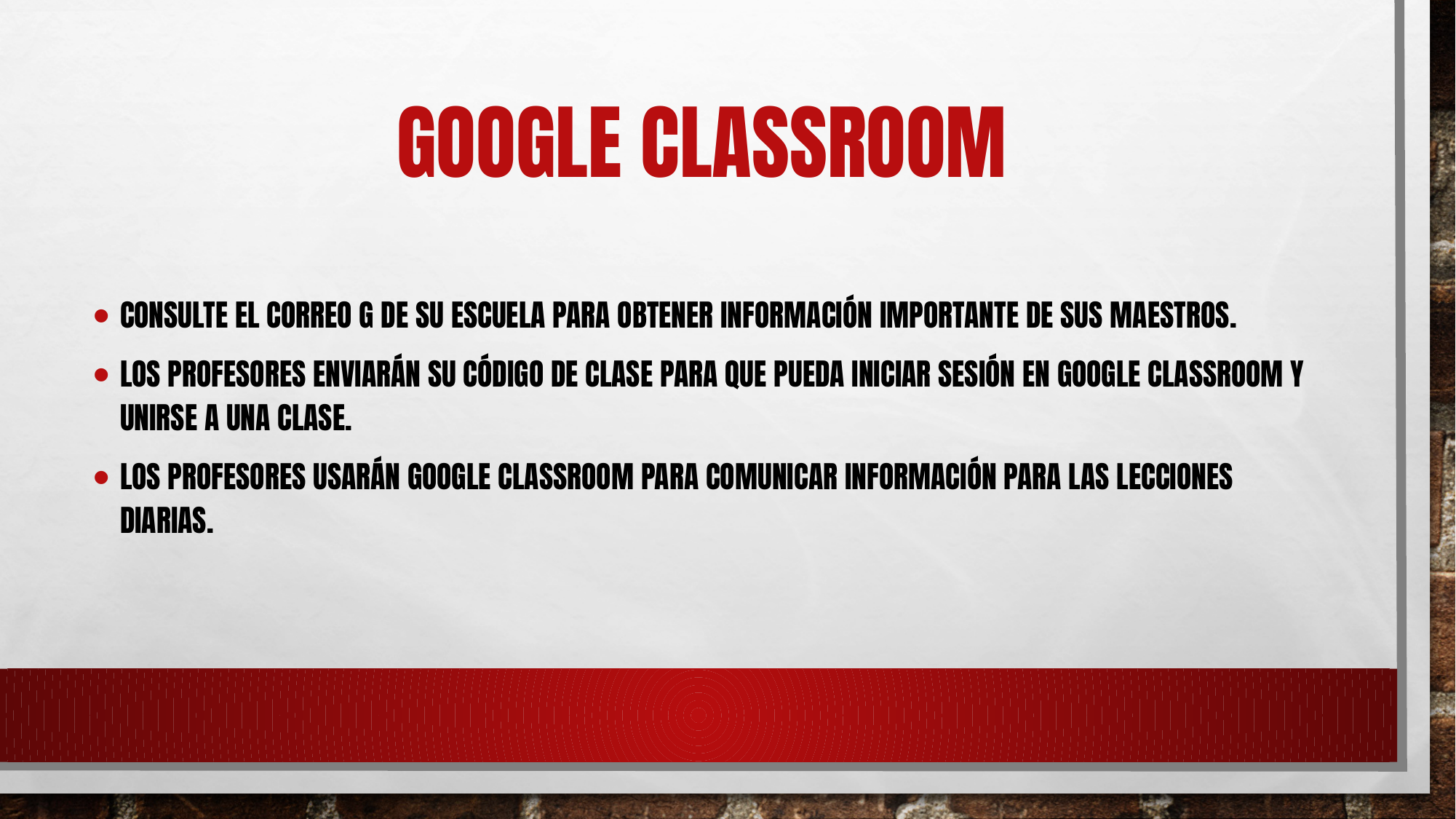

# Google classroom
Consulte el correo g de su escuela para obtener información importante de sus maestros.
Los profesores enviarán su código de clase para que pueda iniciar sesión en google classroom y unirse a una clase.
Los profesores usarán google classroom para comunicar información para las lecciones diarias.